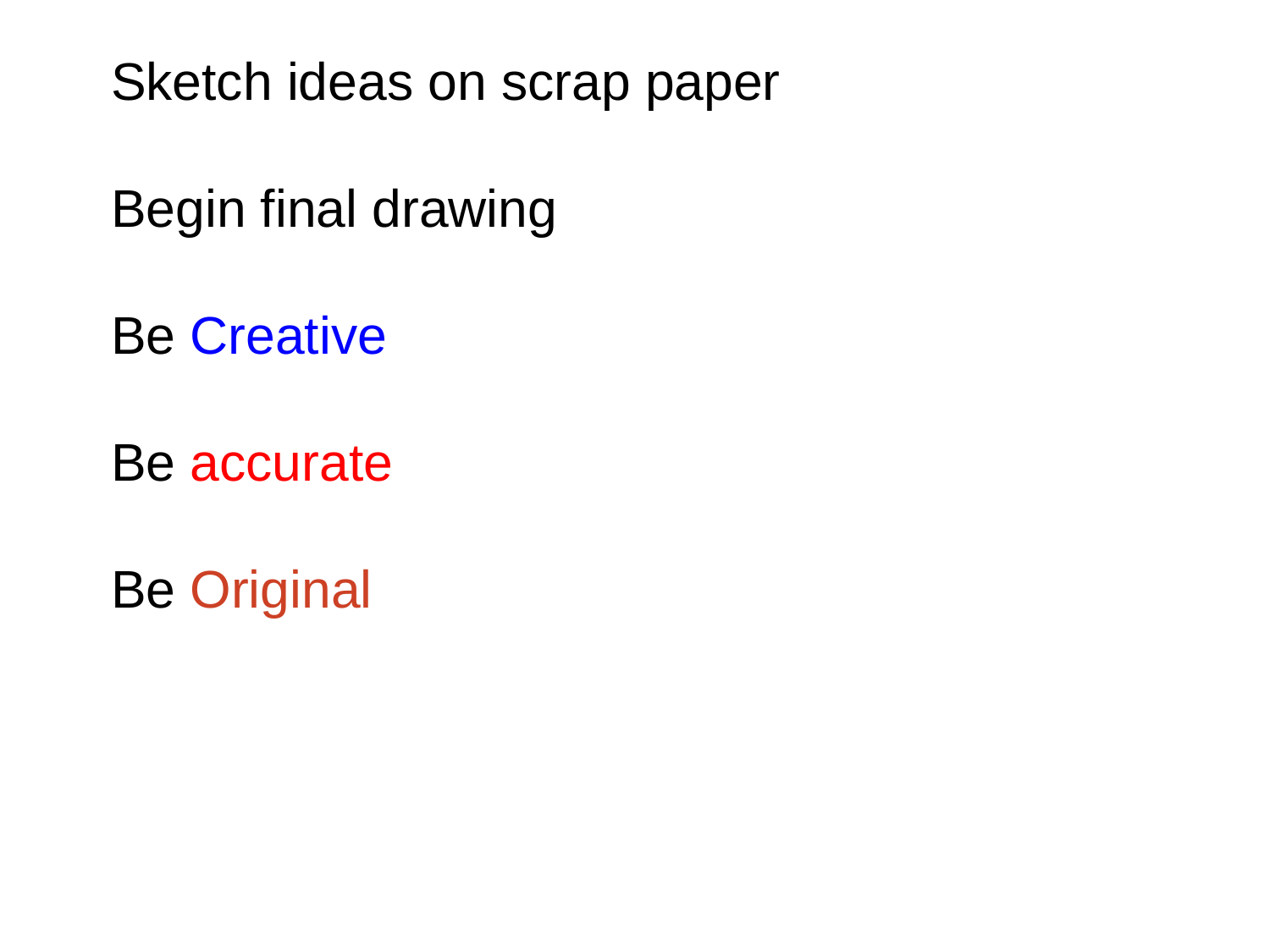

Sketch ideas on scrap paper

Begin final drawing

Be Creative

Be accurate

Be Original